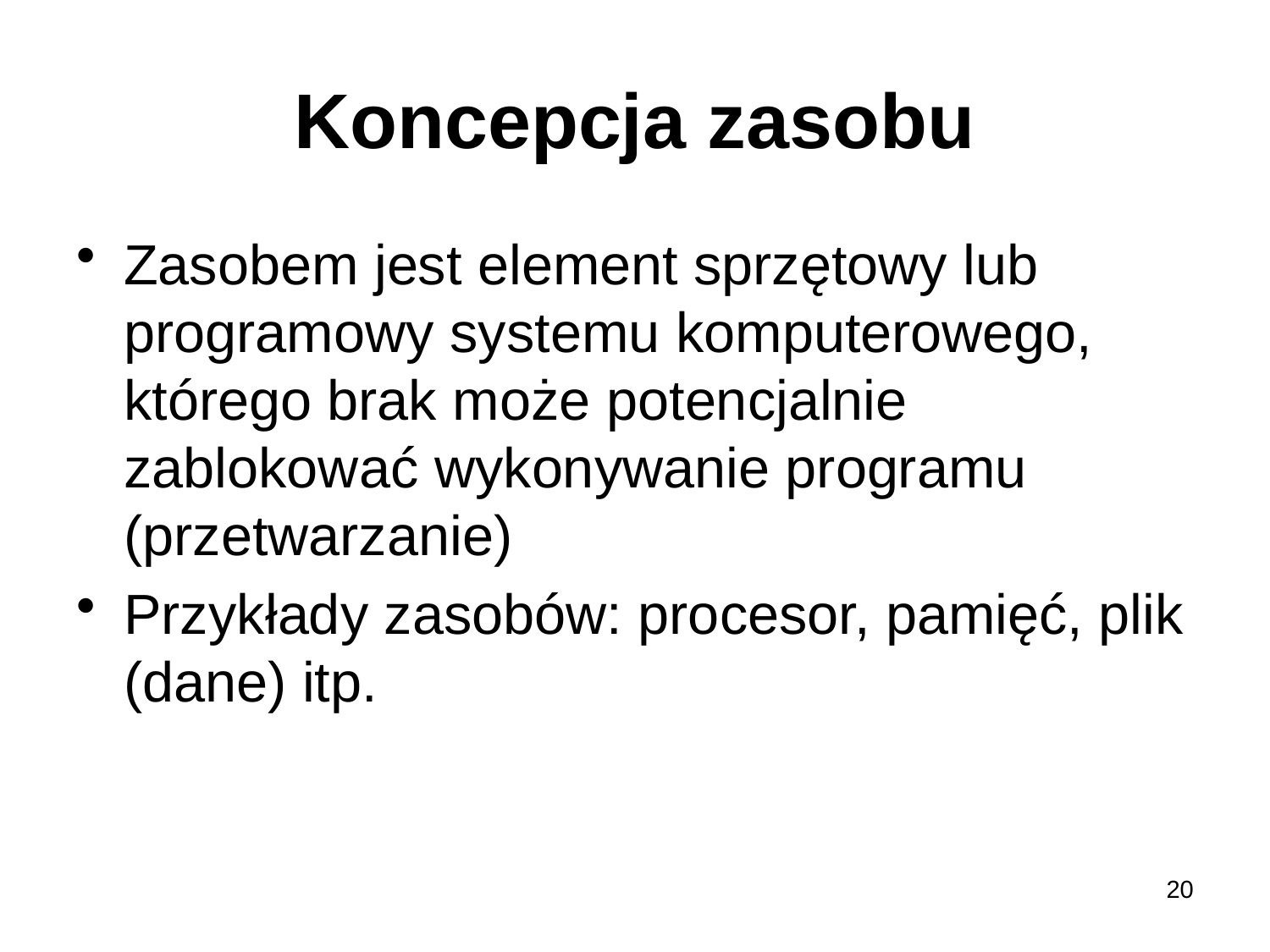

# Koncepcja zasobu
Zasobem jest element sprzętowy lub programowy systemu komputerowego, którego brak może potencjalnie zablokować wykonywanie programu (przetwarzanie)
Przykłady zasobów: procesor, pamięć, plik (dane) itp.
20